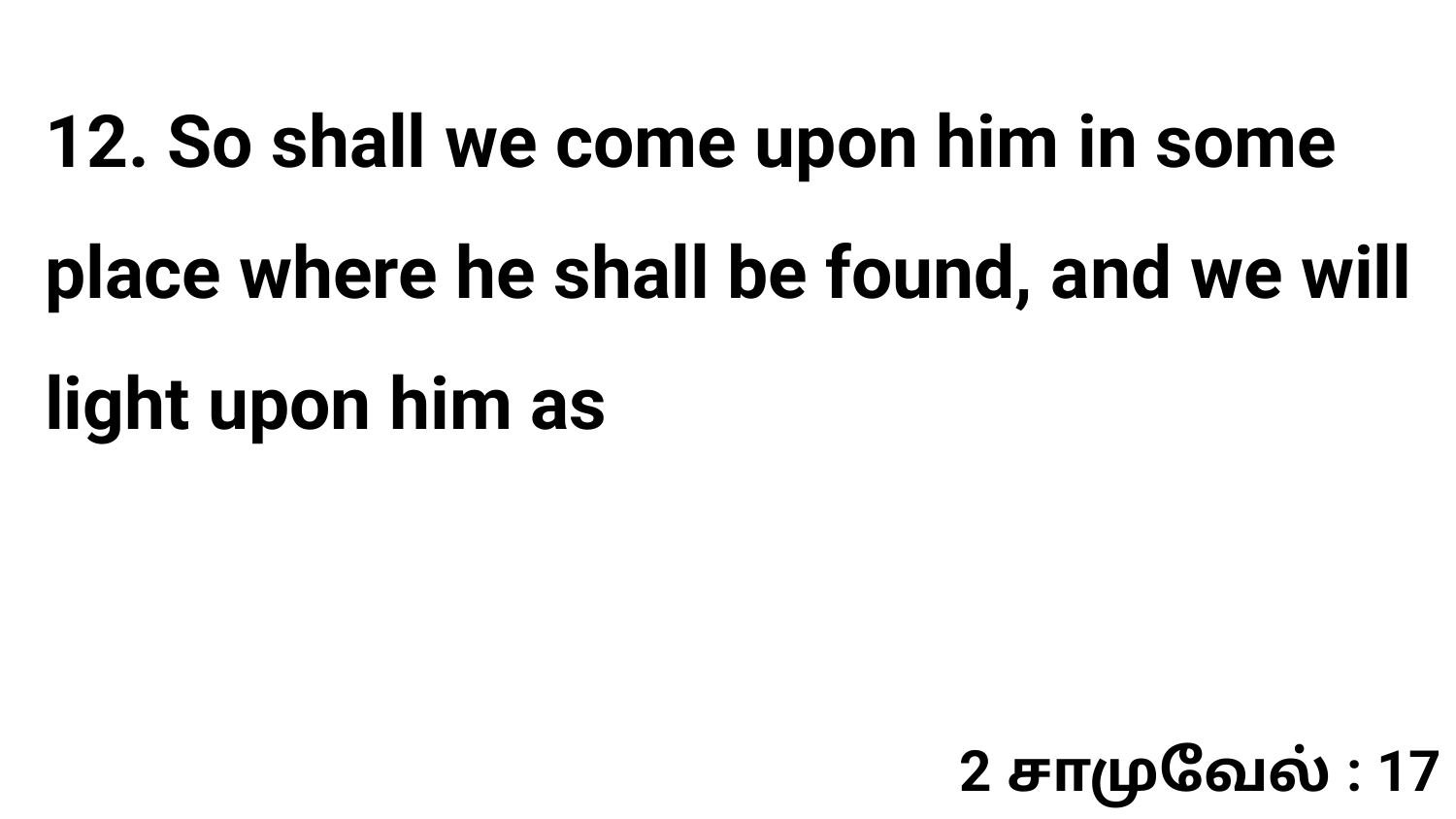

12. So shall we come upon him in some place where he shall be found, and we will light upon him as
2 சாமுவேல் : 17